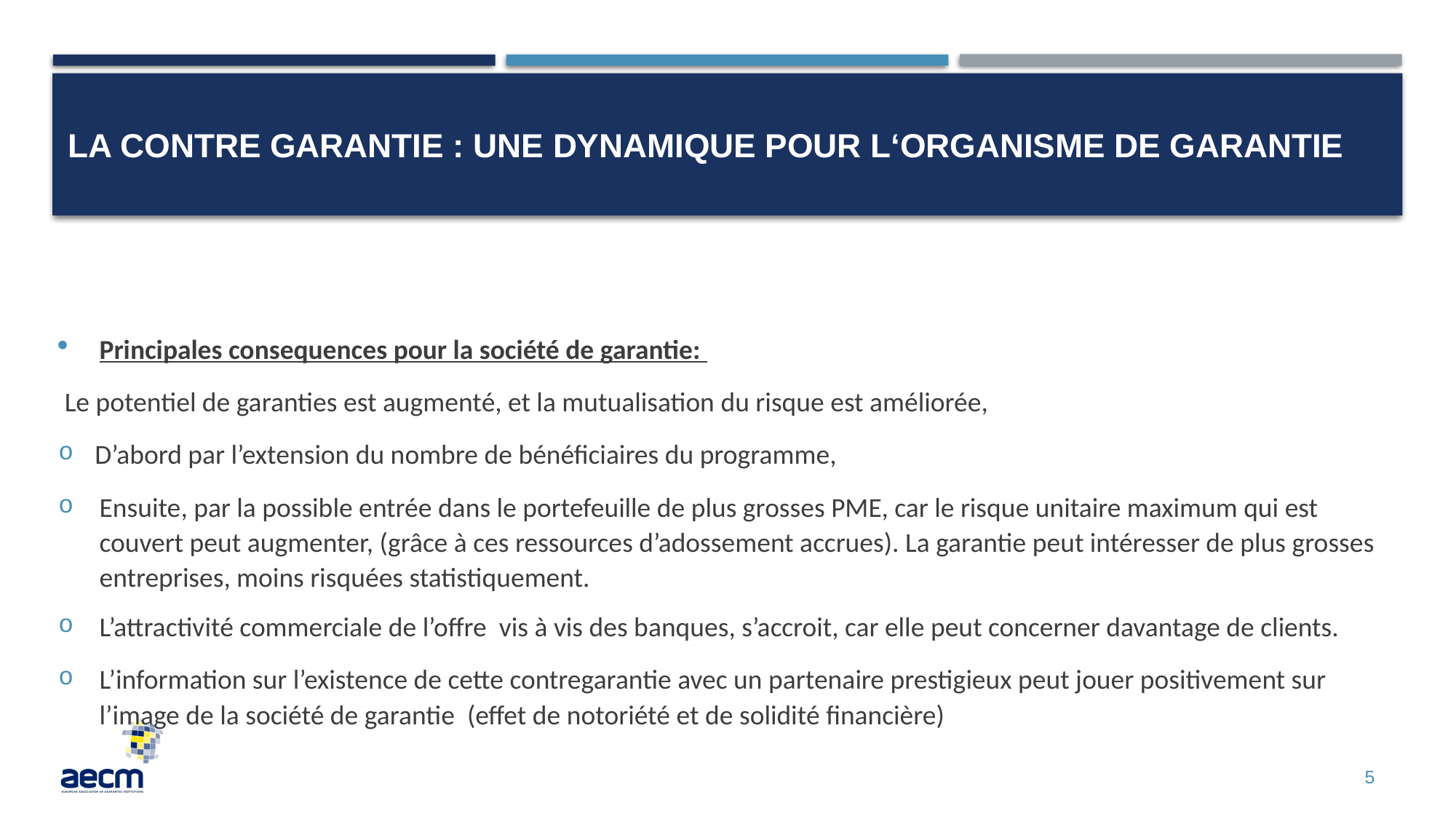

# La contre gArantie : Une dynamique pour l‘organisme de garantie
Principales consequences pour la société de garantie:
 Le potentiel de garanties est augmenté, et la mutualisation du risque est améliorée,
D’abord par l’extension du nombre de bénéficiaires du programme,
Ensuite, par la possible entrée dans le portefeuille de plus grosses PME, car le risque unitaire maximum qui est couvert peut augmenter, (grâce à ces ressources d’adossement accrues). La garantie peut intéresser de plus grosses entreprises, moins risquées statistiquement.
L’attractivité commerciale de l’offre  vis à vis des banques, s’accroit, car elle peut concerner davantage de clients.
L’information sur l’existence de cette contregarantie avec un partenaire prestigieux peut jouer positivement sur l’image de la société de garantie  (effet de notoriété et de solidité financière)
5